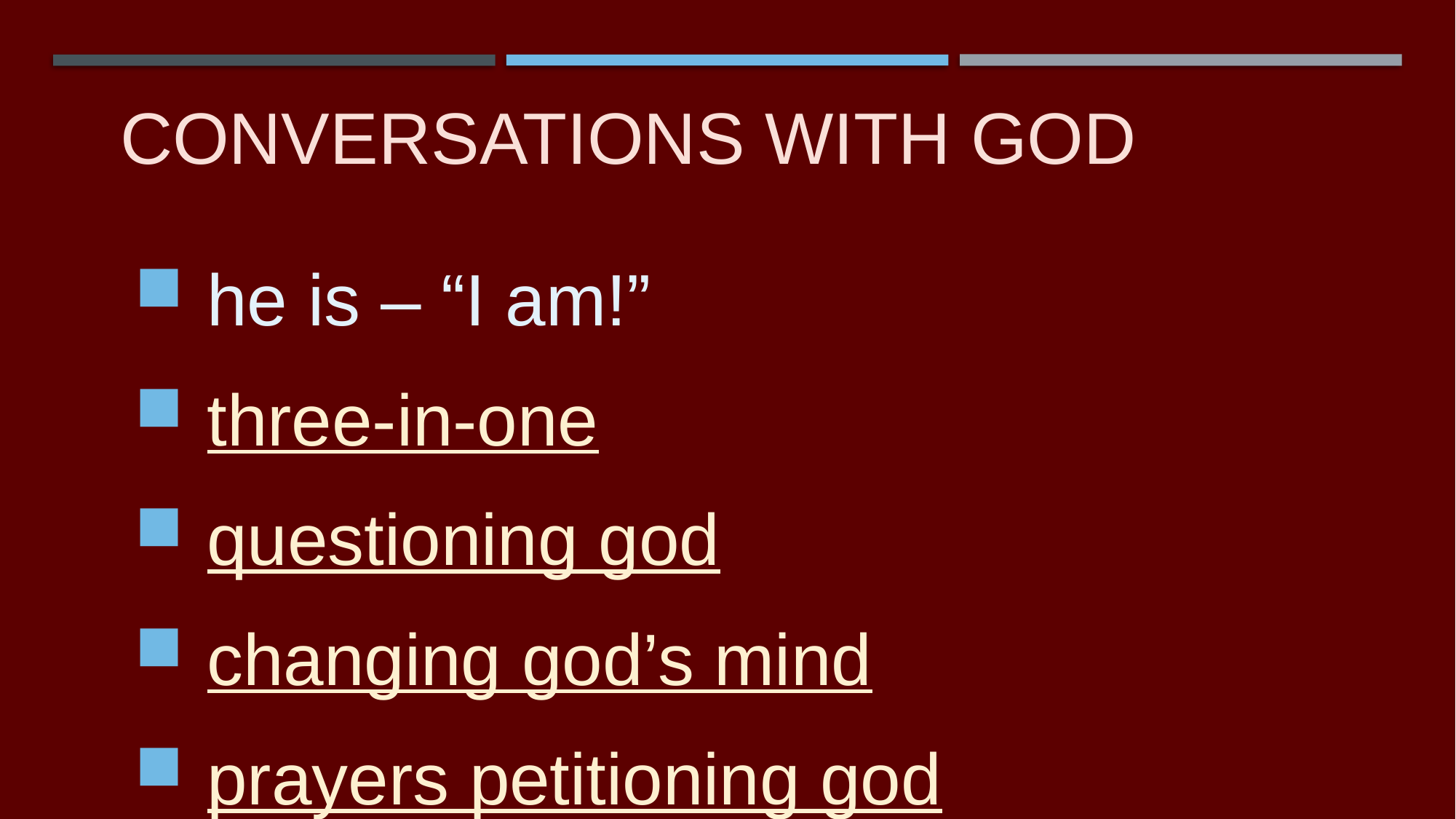

# CONVERSATIONS WITH GOD
 he is – “I am!”
 three-in-one
 questioning god
 changing god’s mind
 prayers petitioning god